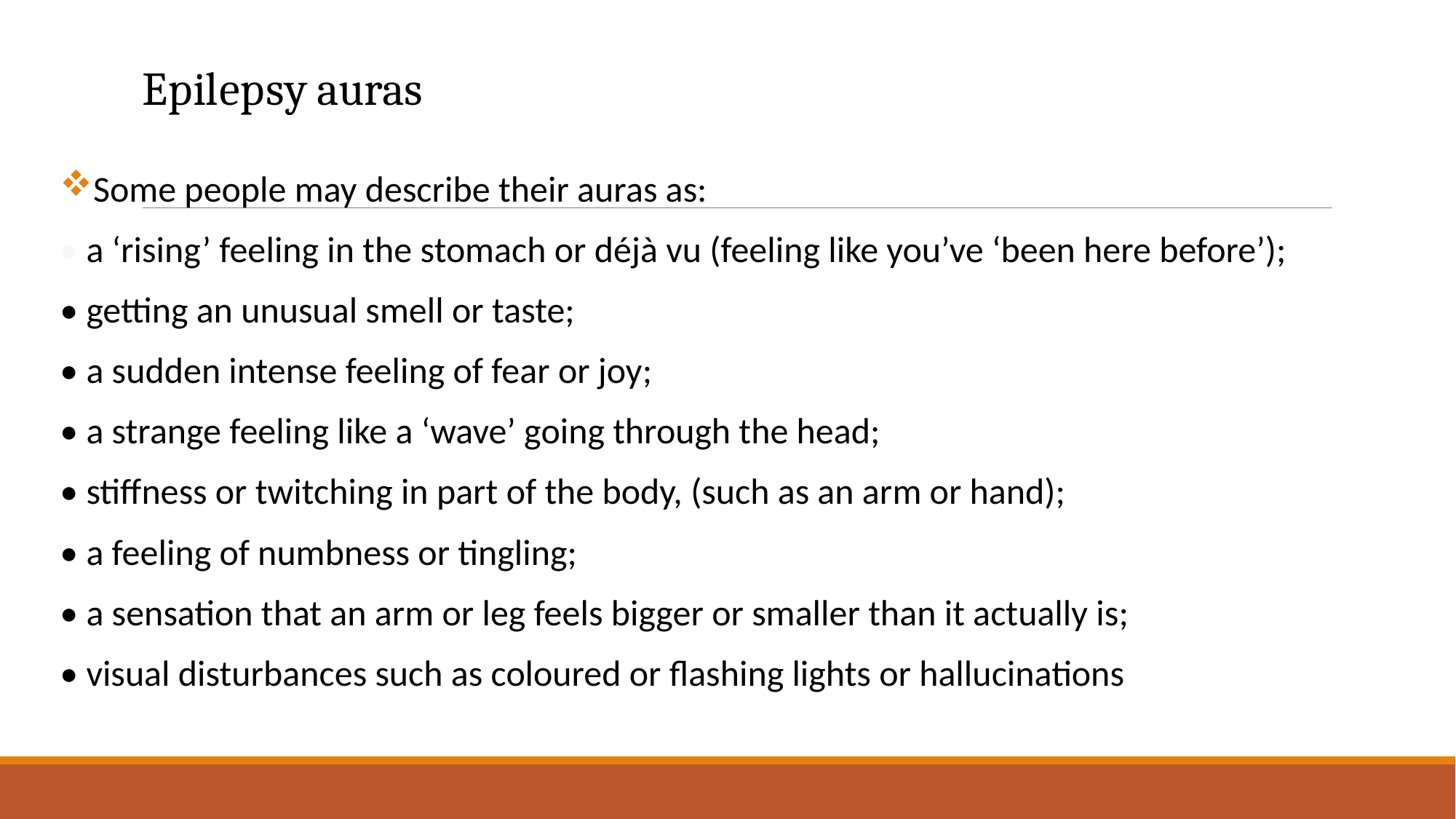

# Epilepsy auras
Some people may describe their auras as:
• a ‘rising’ feeling in the stomach or déjà vu (feeling like you’ve ‘been here before’);
• getting an unusual smell or taste;
• a sudden intense feeling of fear or joy;
• a strange feeling like a ‘wave’ going through the head;
• stiffness or twitching in part of the body, (such as an arm or hand);
• a feeling of numbness or tingling;
• a sensation that an arm or leg feels bigger or smaller than it actually is;
• visual disturbances such as coloured or flashing lights or hallucinations